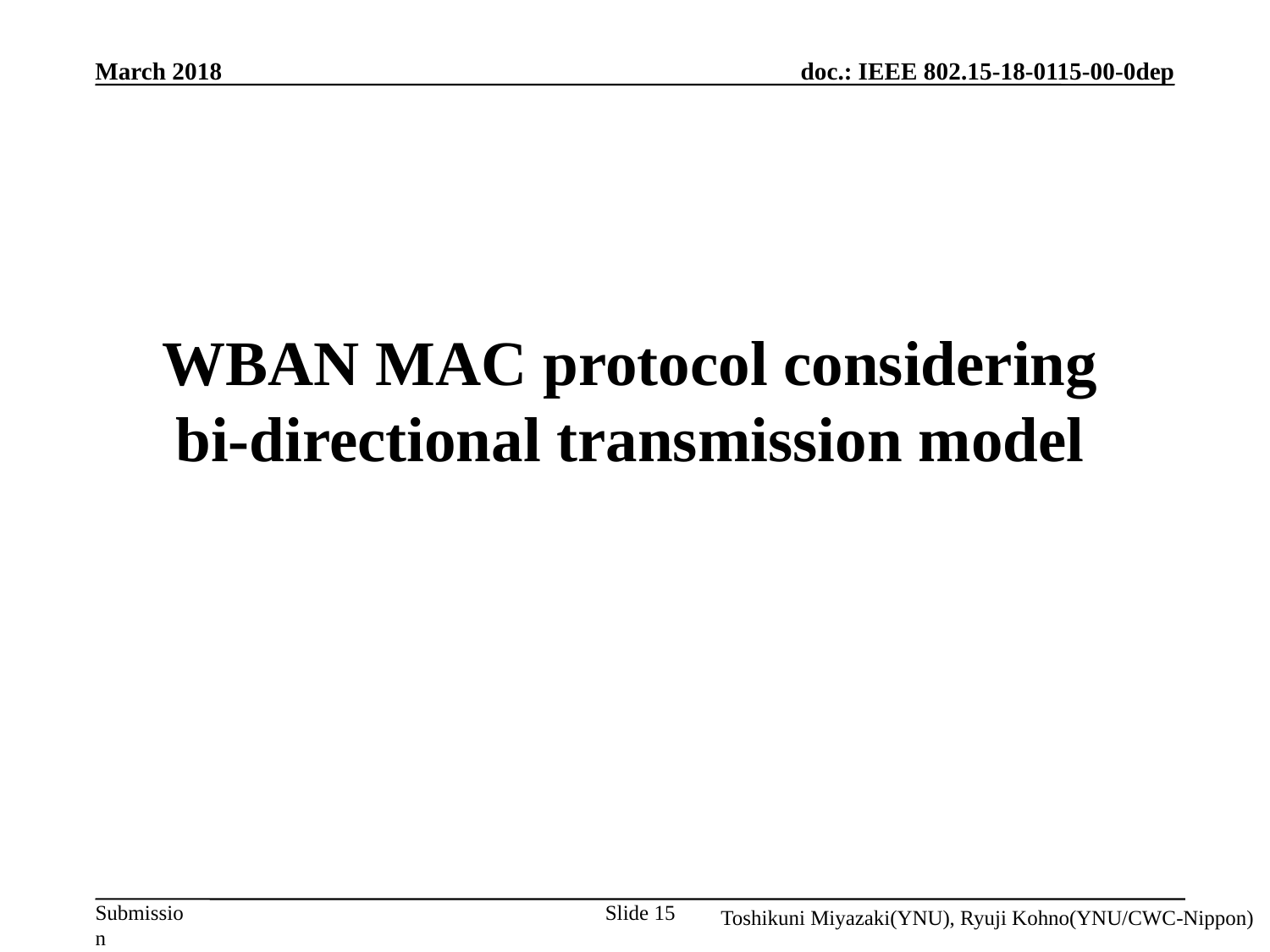

March 2018
# WBAN MAC protocol considering bi-directional transmission model
Slide 15